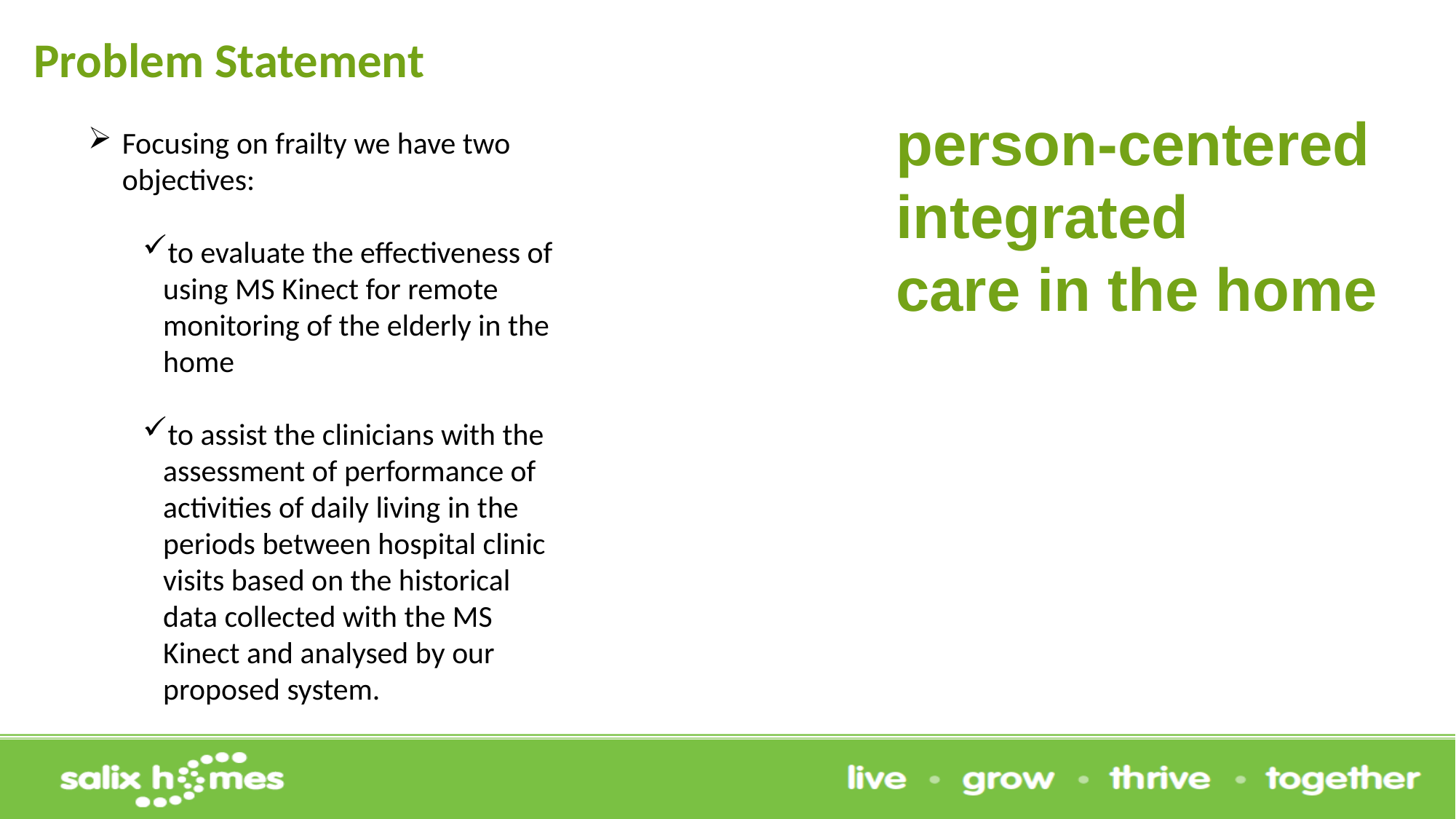

Problem Statement

Focusing on frailty we have two objectives:

to evaluate the effectiveness of using MS Kinect for remote monitoring of the elderly in the home

to assist the clinicians with the assessment of performance of activities of daily living in the periods between hospital clinic visits based on the historical data collected with the MS Kinect and analysed by our proposed system.
person-centered integrated
care in the home